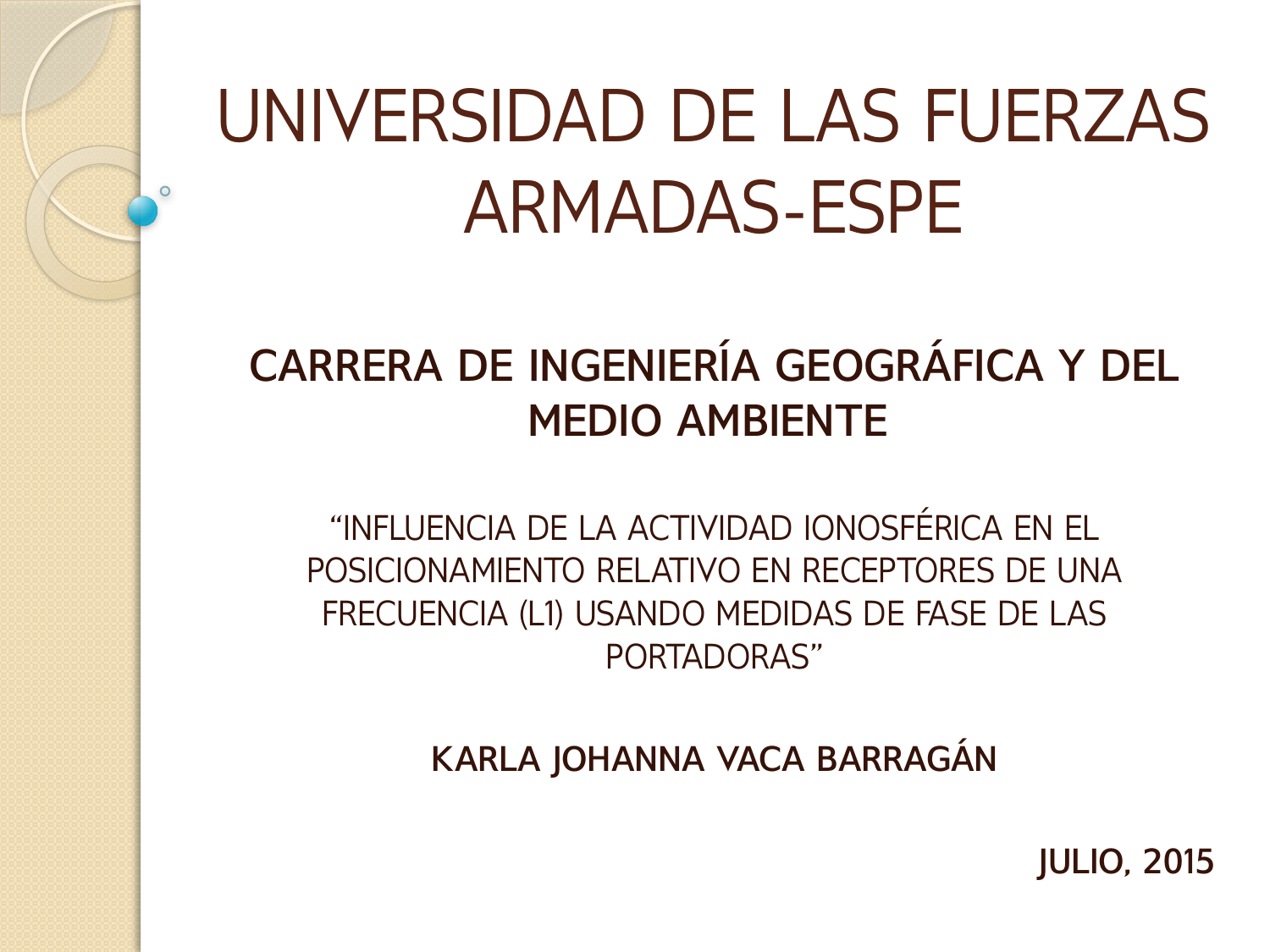

# UNIVERSIDAD DE LAS FUERZAS ARMADAS-ESPE
CARRERA DE INGENIERÍA GEOGRÁFICA Y DEL MEDIO AMBIENTE

“INFLUENCIA DE LA ACTIVIDAD IONOSFÉRICA EN EL POSICIONAMIENTO RELATIVO EN RECEPTORES DE UNA FRECUENCIA (L1) USANDO MEDIDAS DE FASE DE LAS PORTADORAS”

KARLA JOHANNA VACA BARRAGÁN

JULIO, 2015